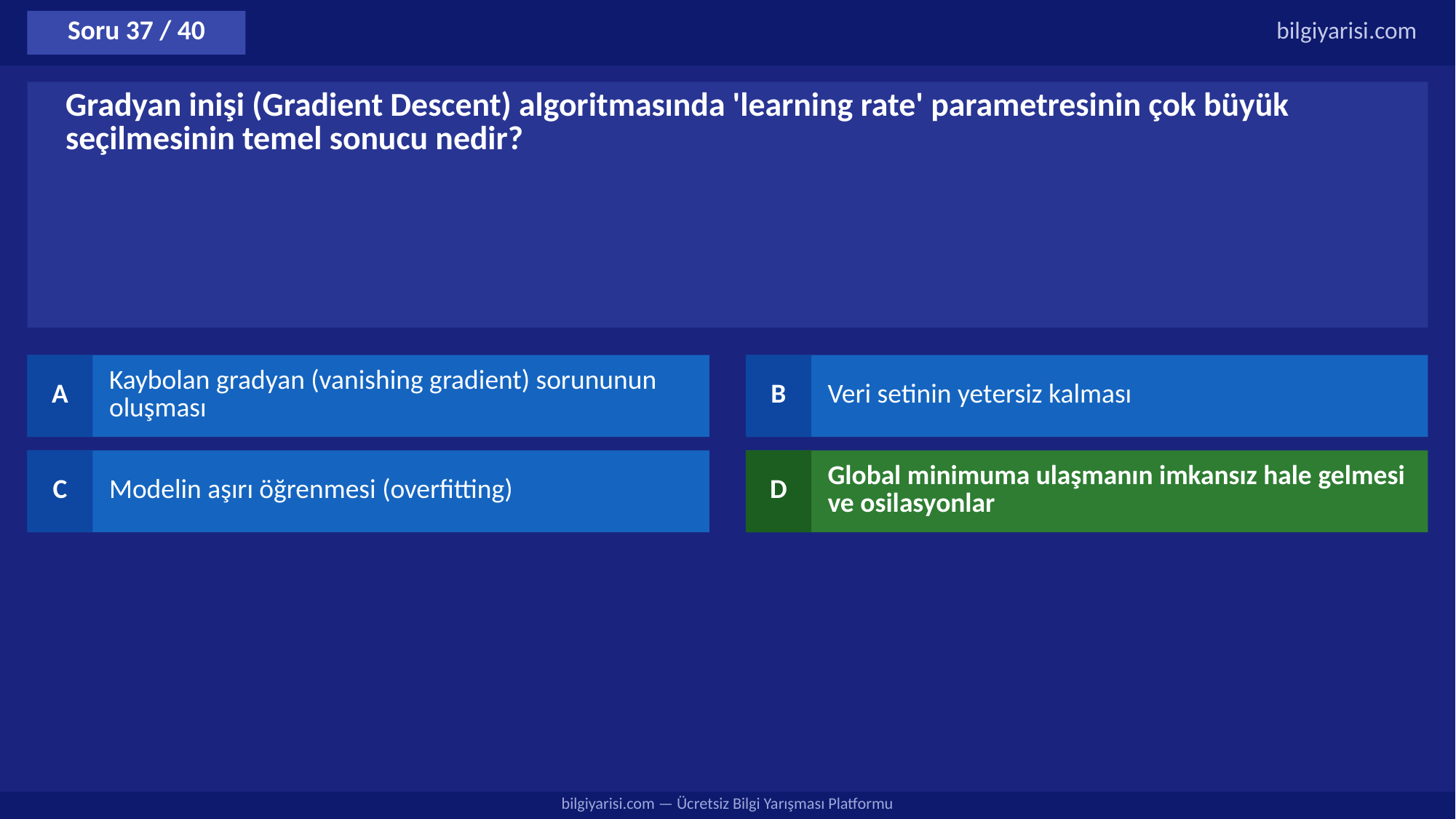

Soru 37 / 40
bilgiyarisi.com

Gradyan inişi (Gradient Descent) algoritmasında 'learning rate' parametresinin çok büyük seçilmesinin temel sonucu nedir?

A
Kaybolan gradyan (vanishing gradient) sorununun oluşması

B
Veri setinin yetersiz kalması

C
Modelin aşırı öğrenmesi (overfitting)

D
Global minimuma ulaşmanın imkansız hale gelmesi ve osilasyonlar
bilgiyarisi.com — Ücretsiz Bilgi Yarışması Platformu